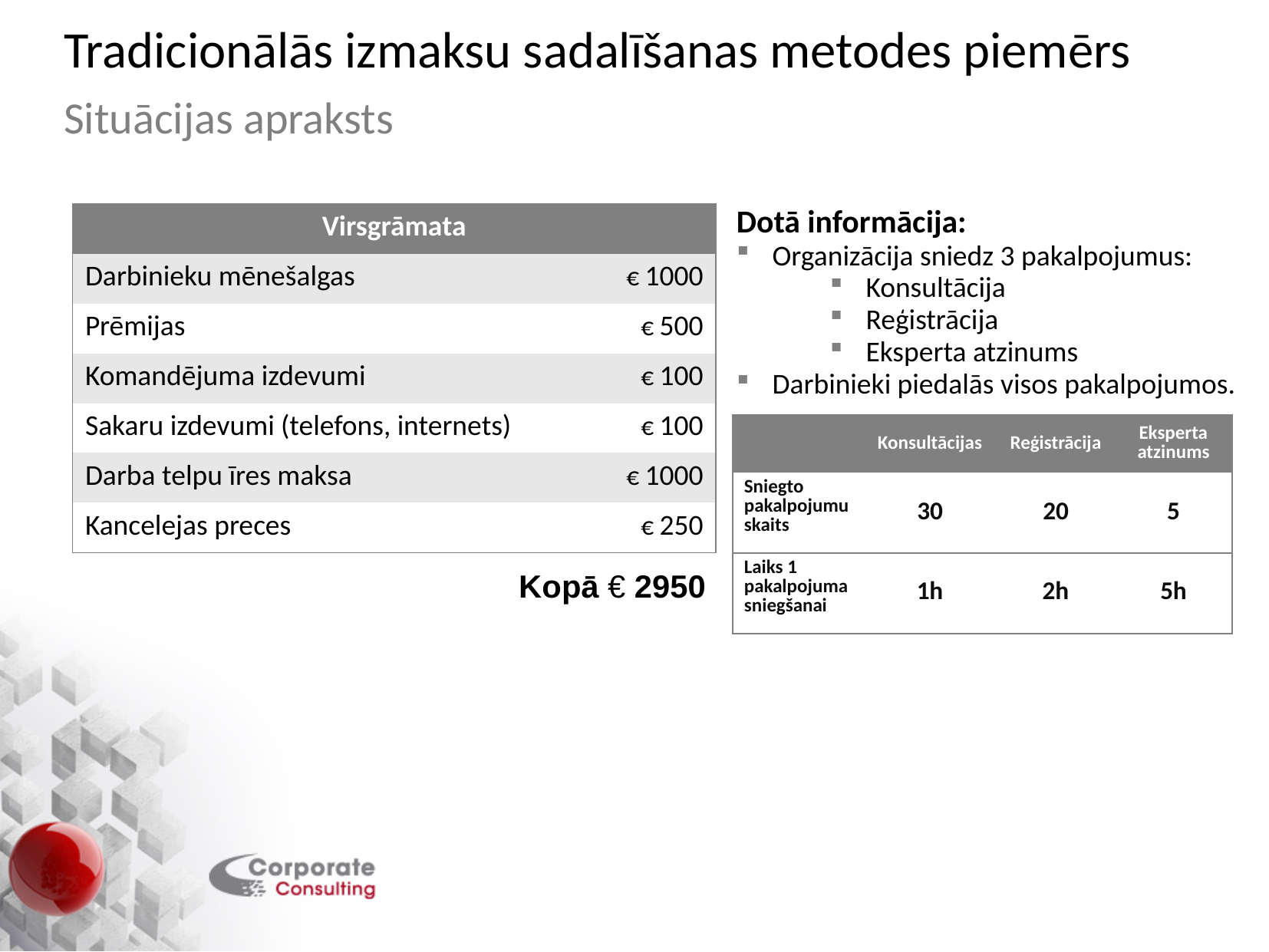

Tradicionālās izmaksu sadalīšanas metodes piemērs
Situācijas apraksts
Dotā informācija:
Organizācija sniedz 3 pakalpojumus:
Konsultācija
Reģistrācija
Eksperta atzinums
Darbinieki piedalās visos pakalpojumos.
| Virsgrāmata |  |
| --- | --- |
| Darbinieku mēnešalgas | € 1000 |
| Prēmijas | € 500 |
| Komandējuma izdevumi | € 100 |
| Sakaru izdevumi (telefons, internets) | € 100 |
| Darba telpu īres maksa | € 1000 |
| Kancelejas preces | € 250 |
|  | Konsultācijas | Reģistrācija | Eksperta atzinums |
| --- | --- | --- | --- |
| Sniegto pakalpojumu skaits | 30 | 20 | 5 |
| Laiks 1 pakalpojuma sniegšanai | 1h | 2h | 5h |
Kopā € 2950